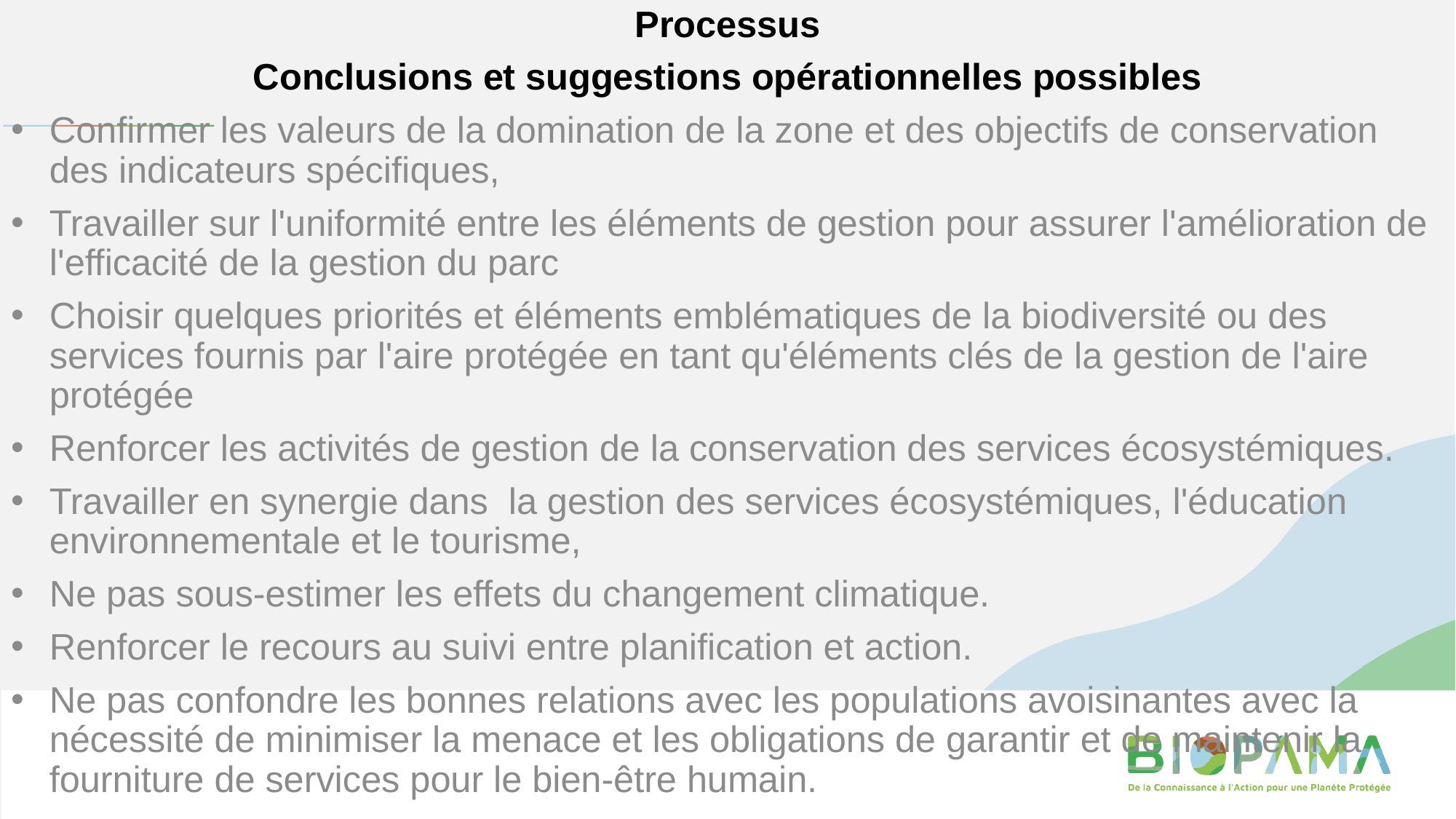

Processus
Conclusions et suggestions opérationnelles possibles
Confirmer les valeurs de la domination de la zone et des objectifs de conservation des indicateurs spécifiques,
Travailler sur l'uniformité entre les éléments de gestion pour assurer l'amélioration de l'efficacité de la gestion du parc
Choisir quelques priorités et éléments emblématiques de la biodiversité ou des services fournis par l'aire protégée en tant qu'éléments clés de la gestion de l'aire protégée
Renforcer les activités de gestion de la conservation des services écosystémiques.
Travailler en synergie dans  la gestion des services écosystémiques, l'éducation environnementale et le tourisme,
Ne pas sous-estimer les effets du changement climatique.
Renforcer le recours au suivi entre planification et action.
Ne pas confondre les bonnes relations avec les populations avoisinantes avec la nécessité de minimiser la menace et les obligations de garantir et de maintenir la fourniture de services pour le bien-être humain.